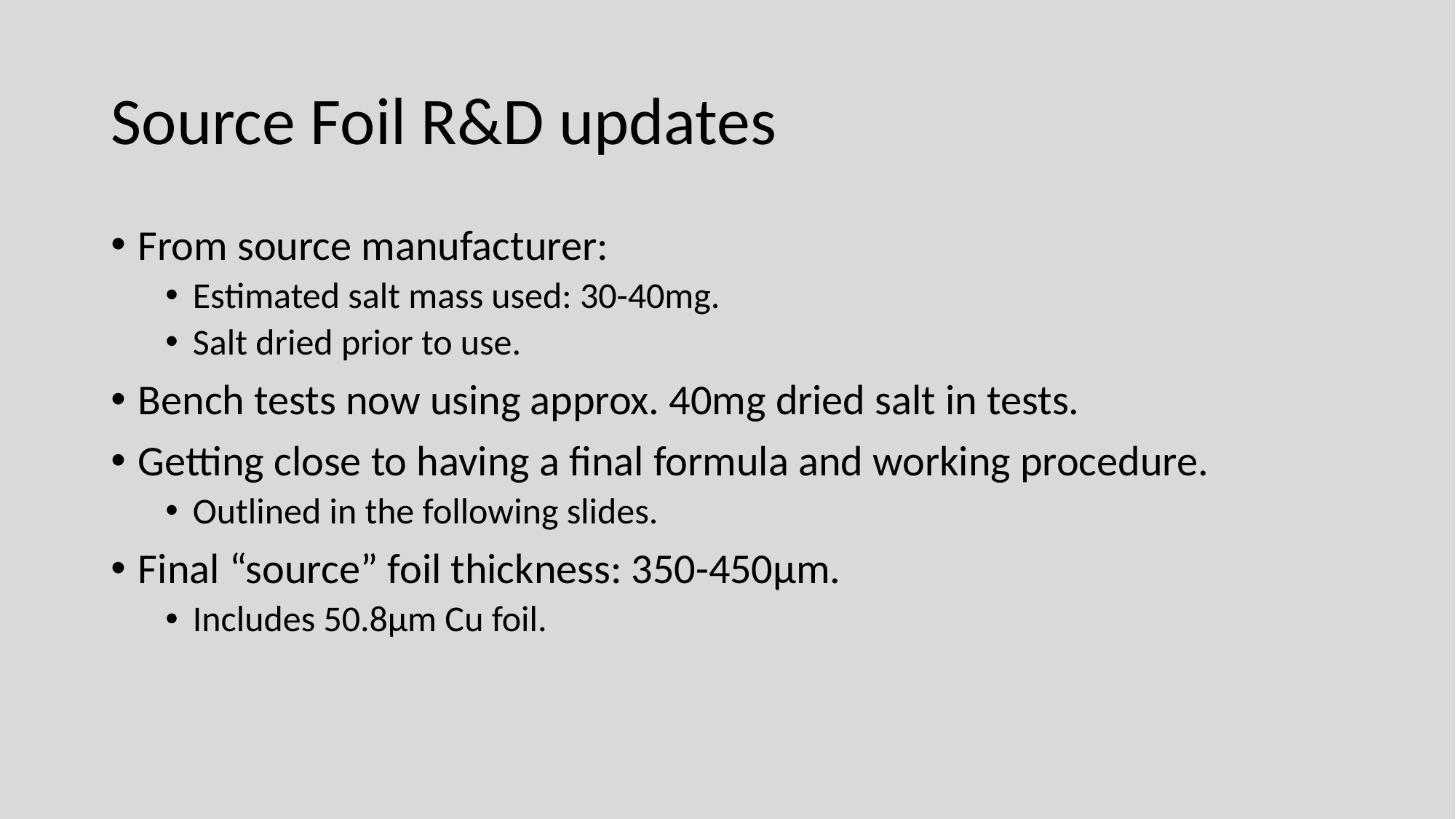

# Source Foil R&D updates
From source manufacturer:
Estimated salt mass used: 30-40mg.
Salt dried prior to use.
Bench tests now using approx. 40mg dried salt in tests.
Getting close to having a final formula and working procedure.
Outlined in the following slides.
Final “source” foil thickness: 350-450µm.
Includes 50.8µm Cu foil.